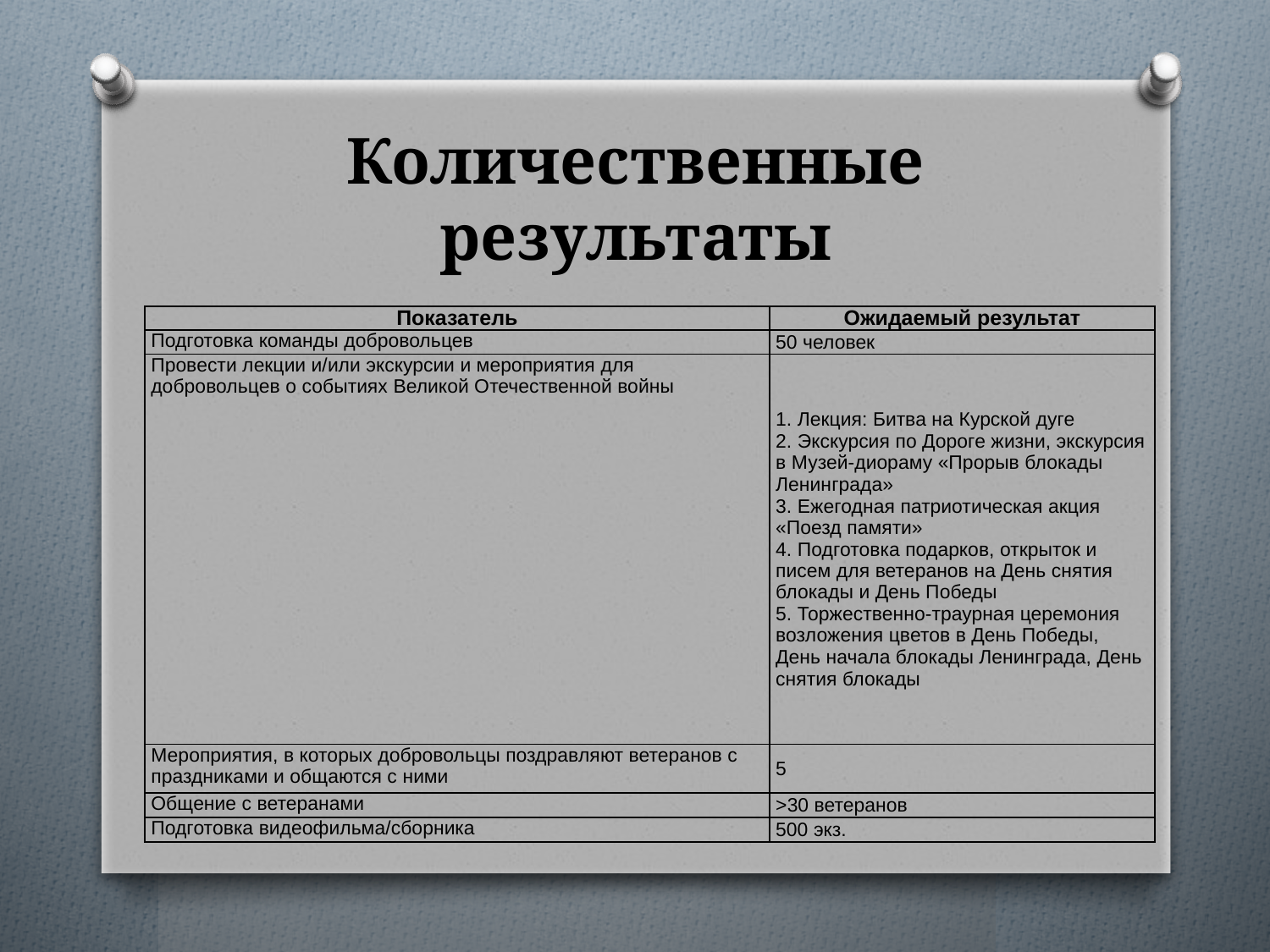

# Количественные результаты
| Показатель | Ожидаемый результат |
| --- | --- |
| Подготовка команды добровольцев | 50 человек |
| Провести лекции и/или экскурсии и мероприятия для добровольцев о событиях Великой Отечественной войны | 1. Лекция: Битва на Курской дуге 2. Экскурсия по Дороге жизни, экскурсия в Музей-диораму «Прорыв блокады Ленинграда» 3. Ежегодная патриотическая акция «Поезд памяти» 4. Подготовка подарков, открыток и писем для ветеранов на День снятия блокады и День Победы 5. Торжественно-траурная церемония возложения цветов в День Победы, День начала блокады Ленинграда, День снятия блокады |
| Мероприятия, в которых добровольцы поздравляют ветеранов с праздниками и общаются с ними | 5 |
| Общение с ветеранами | >30 ветеранов |
| Подготовка видеофильма/сборника | 500 экз. |